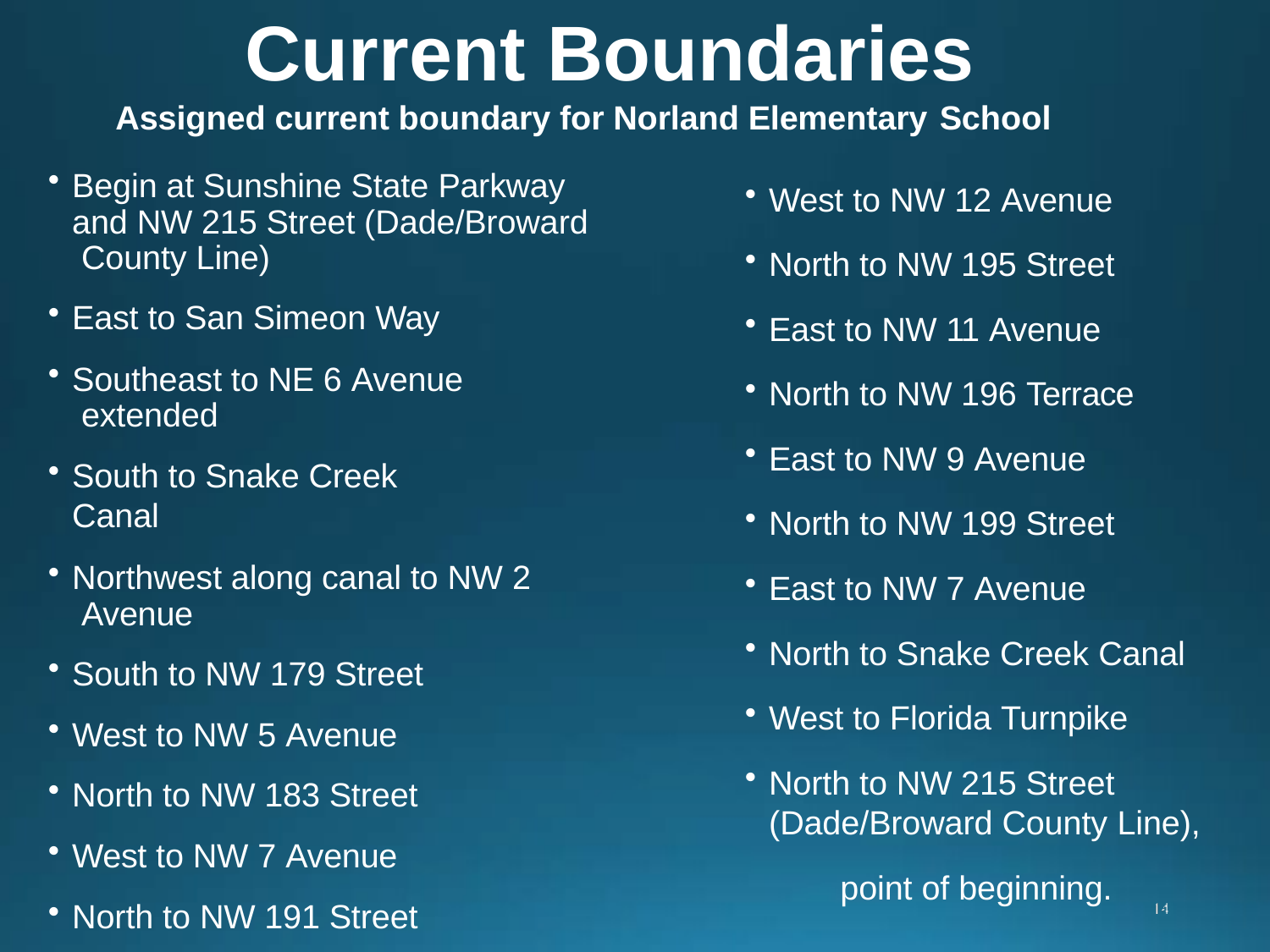

# Current Boundaries
Assigned current boundary for Norland Elementary School
Begin at Sunshine State Parkway  and NW 215 Street (Dade/Broward  County Line)
East to San Simeon Way
Southeast to NE 6 Avenue  extended
South to Snake Creek Canal
Northwest along canal to NW 2  Avenue
South to NW 179 Street
West to NW 5 Avenue
North to NW 183 Street
West to NW 7 Avenue
North to NW 191 Street
West to NW 12 Avenue
North to NW 195 Street
East to NW 11 Avenue
North to NW 196 Terrace
East to NW 9 Avenue
North to NW 199 Street
East to NW 7 Avenue
North to Snake Creek Canal
West to Florida Turnpike
North to NW 215 Street  (Dade/Broward County Line),
point of beginning.